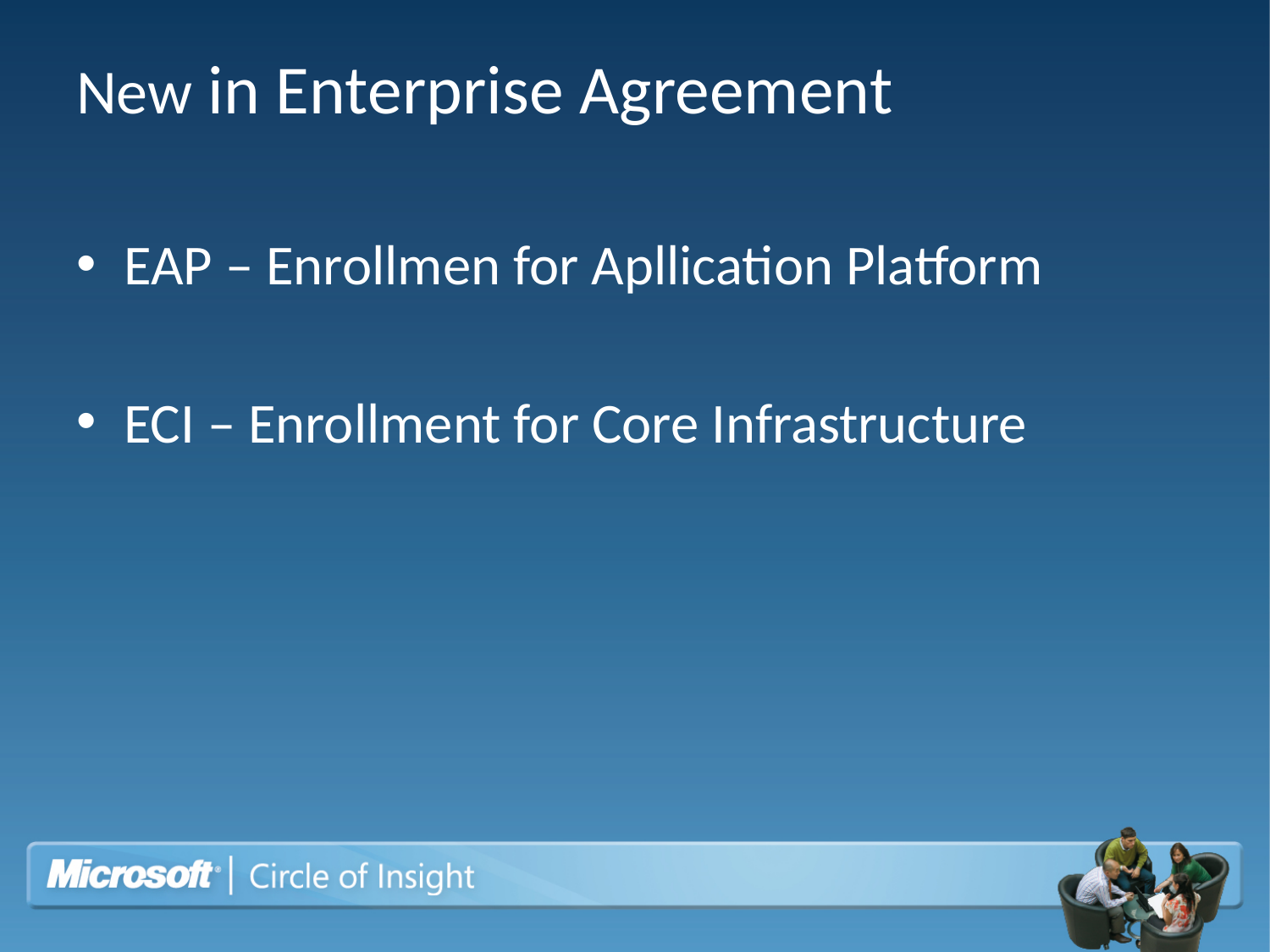

# New in Enterprise Agreement
EAP – Enrollmen for Apllication Platform

ECI – Enrollment for Core Infrastructure